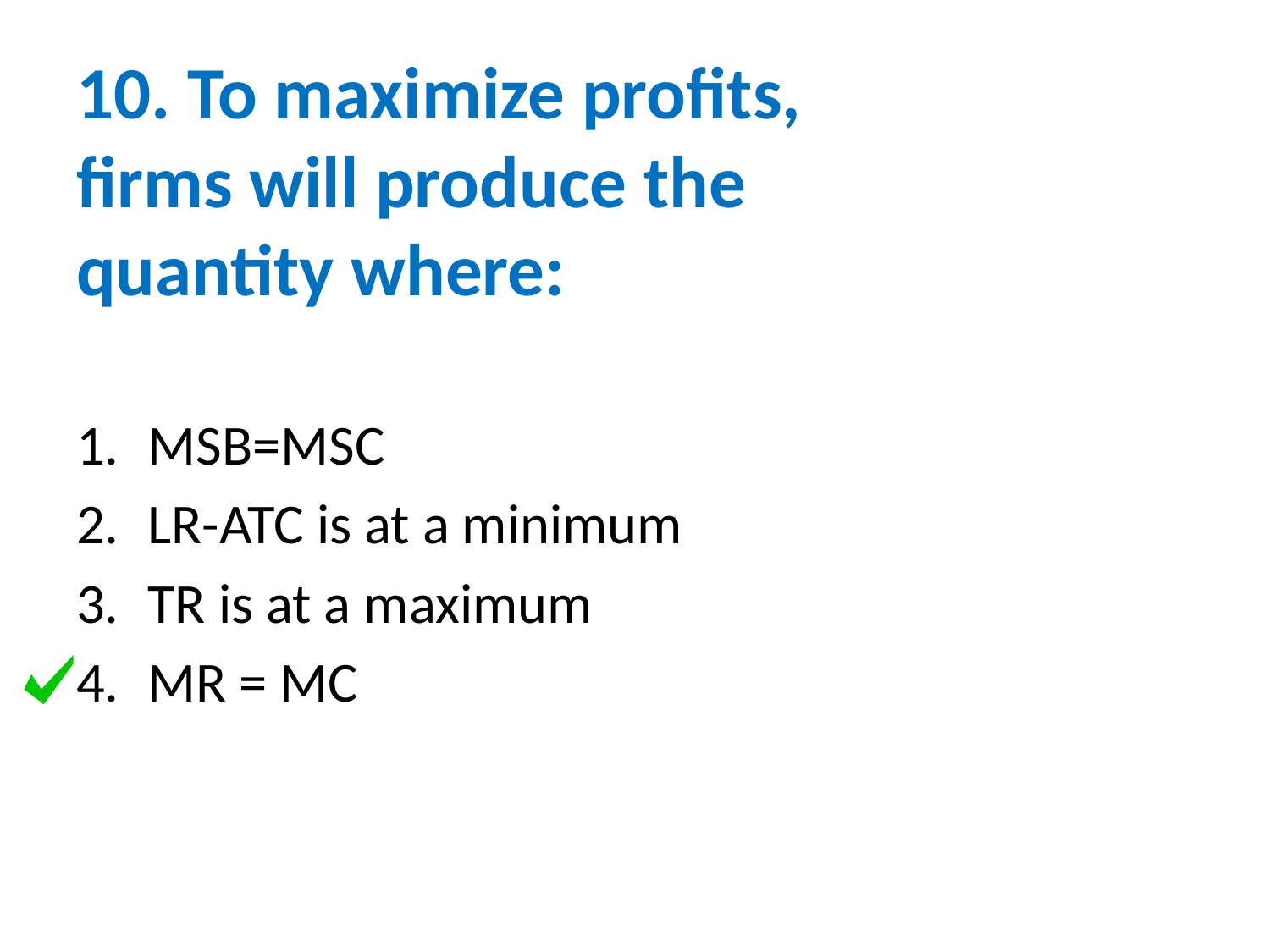

# 10. To maximize profits, firms will produce the quantity where:
MSB=MSC
LR-ATC is at a minimum
TR is at a maximum
MR = MC